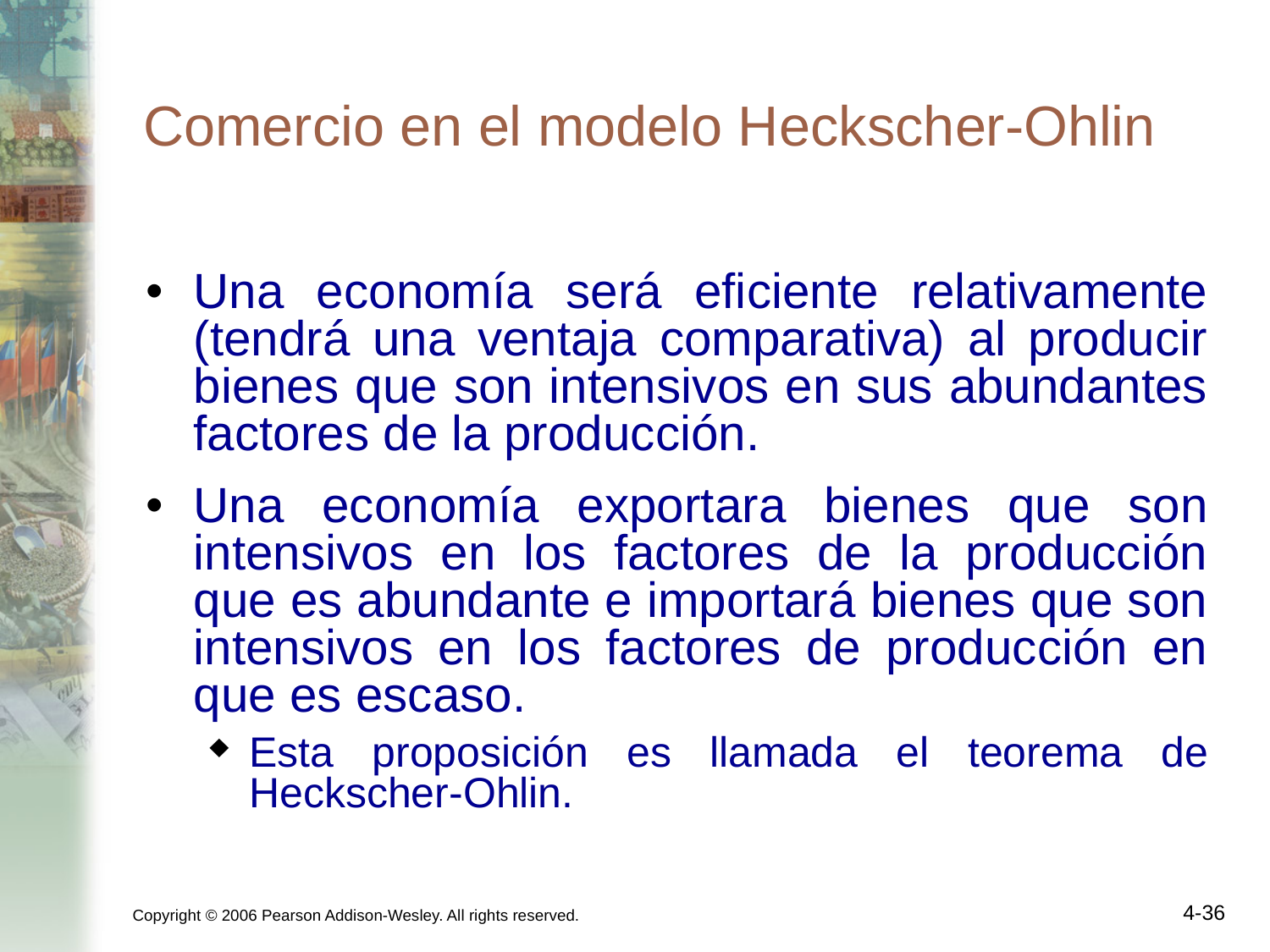

# Comercio en el modelo Heckscher-Ohlin
Una economía será eficiente relativamente (tendrá una ventaja comparativa) al producir bienes que son intensivos en sus abundantes factores de la producción.
Una economía exportara bienes que son intensivos en los factores de la producción que es abundante e importará bienes que son intensivos en los factores de producción en que es escaso.
Esta proposición es llamada el teorema de Heckscher-Ohlin.
Copyright © 2006 Pearson Addison-Wesley. All rights reserved.
4-36